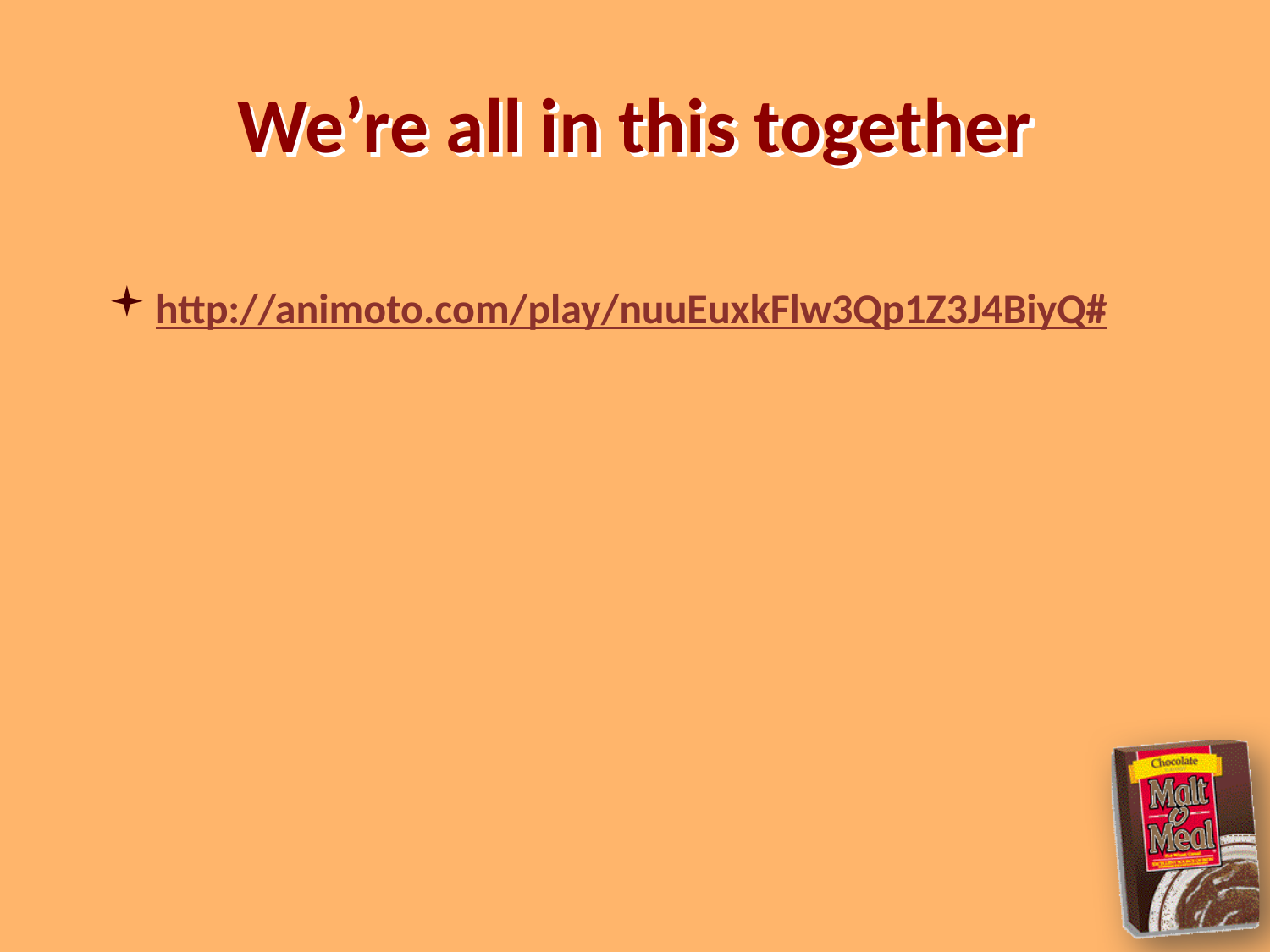

# We’re all in this together
http://animoto.com/play/nuuEuxkFlw3Qp1Z3J4BiyQ#